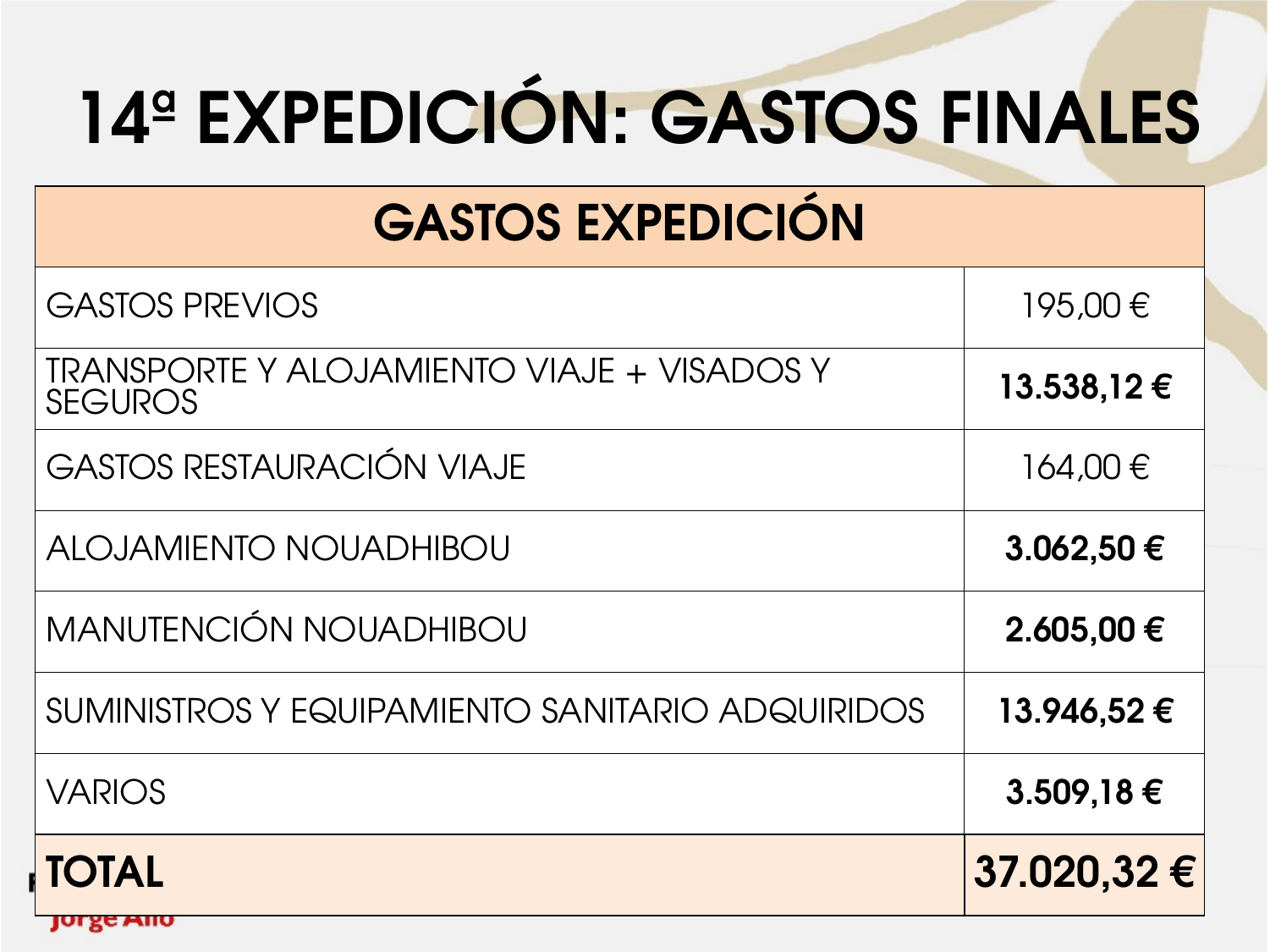

# 14ª EXPEDICIÓN: GASTOS FINALES
| GASTOS EXPEDICIÓN |  |
| --- | --- |
| GASTOS PREVIOS | 195,00 € |
| TRANSPORTE Y ALOJAMIENTO VIAJE + VISADOS Y SEGUROS | 13.538,12 € |
| GASTOS RESTAURACIÓN VIAJE | 164,00 € |
| ALOJAMIENTO NOUADHIBOU | 3.062,50 € |
| MANUTENCIÓN NOUADHIBOU | 2.605,00 € |
| SUMINISTROS Y EQUIPAMIENTO SANITARIO ADQUIRIDOS | 13.946,52 € |
| VARIOS | 3.509,18 € |
| TOTAL | 37.020,32 € |